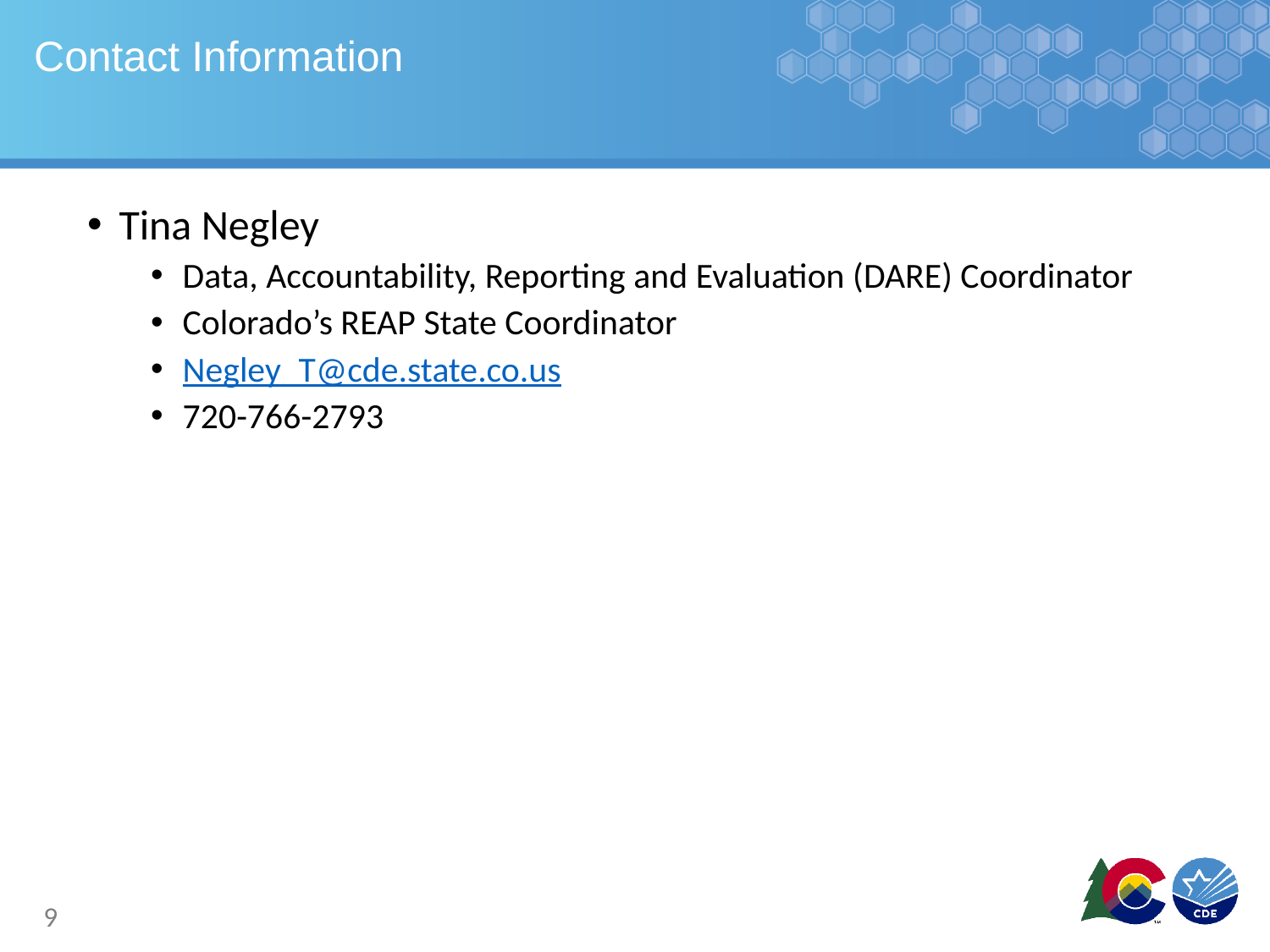

# Contact Information
Tina Negley
Data, Accountability, Reporting and Evaluation (DARE) Coordinator
Colorado’s REAP State Coordinator
Negley_T@cde.state.co.us
720-766-2793
9